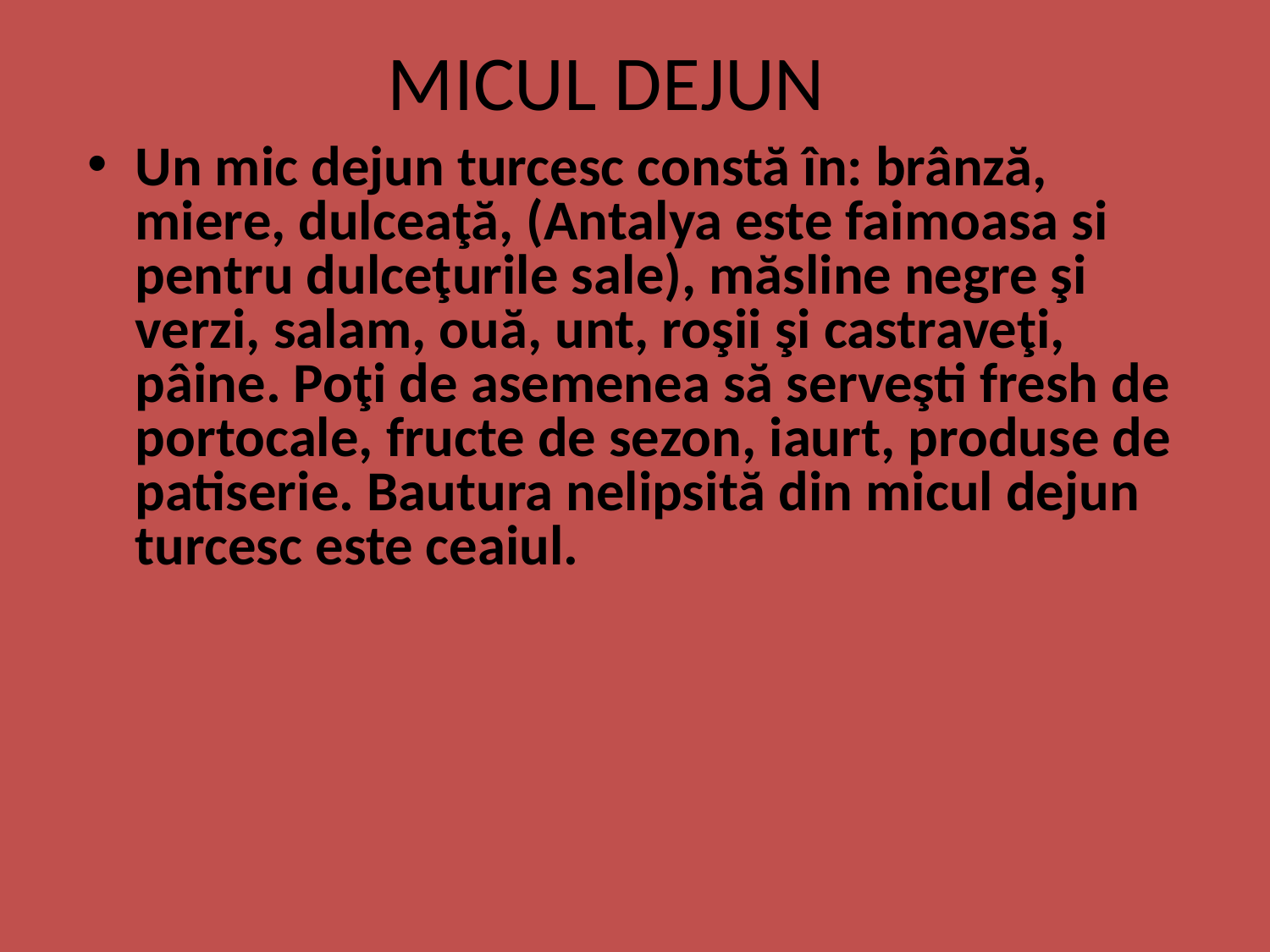

# MICUL DEJUN
Un mic dejun turcesc constă în: brânză, miere, dulceaţă, (Antalya este faimoasa si pentru dulceţurile sale), măsline negre şi verzi, salam, ouă, unt, roşii şi castraveţi, pâine. Poţi de asemenea să serveşti fresh de portocale, fructe de sezon, iaurt, produse de patiserie. Bautura nelipsită din micul dejun turcesc este ceaiul.